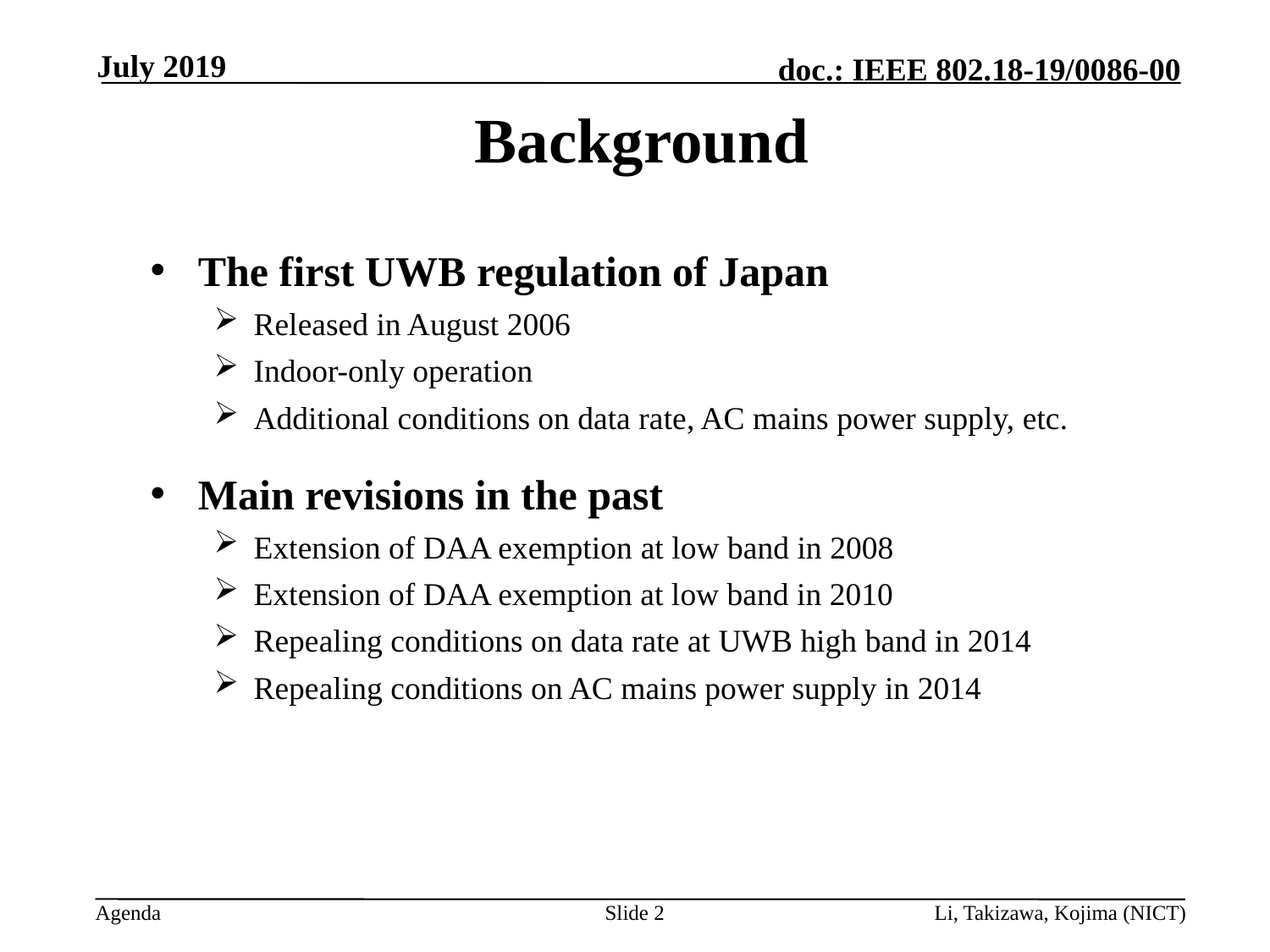

July 2019
# Background
The first UWB regulation of Japan
Released in August 2006
Indoor-only operation
Additional conditions on data rate, AC mains power supply, etc.
Main revisions in the past
Extension of DAA exemption at low band in 2008
Extension of DAA exemption at low band in 2010
Repealing conditions on data rate at UWB high band in 2014
Repealing conditions on AC mains power supply in 2014

Slide 2
Li, Takizawa, Kojima (NICT)